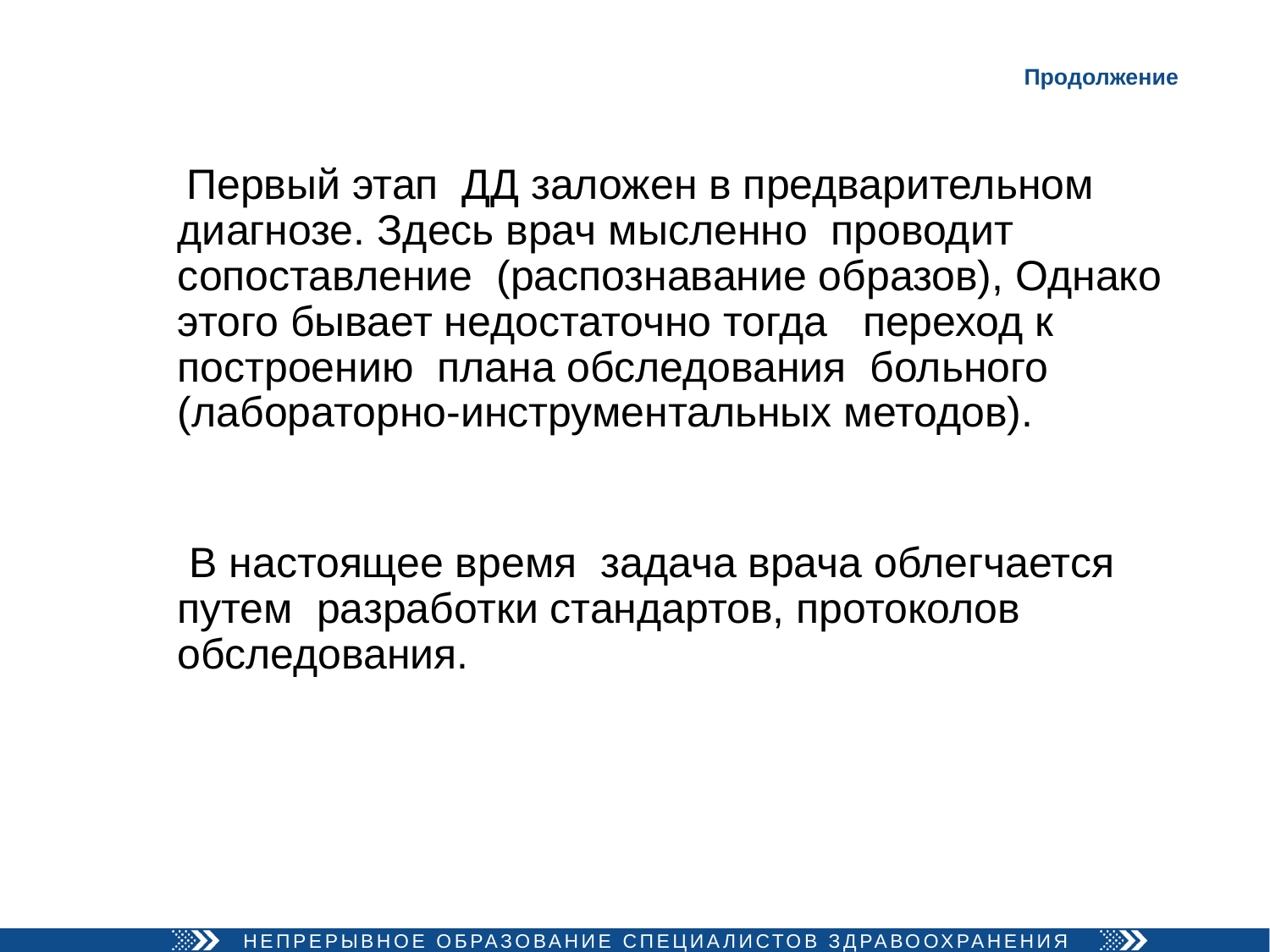

# Продолжение
 Первый этап  ДД заложен в предварительном диагнозе. Здесь врач мысленно  проводит сопоставление  (распознавание образов), Однако этого бывает недостаточно тогда   переход к построению  плана обследования  больного (лабораторно-инструментальных методов).

 В настоящее время  задача врача облегчается путем  разработки стандартов, протоколов обследования.